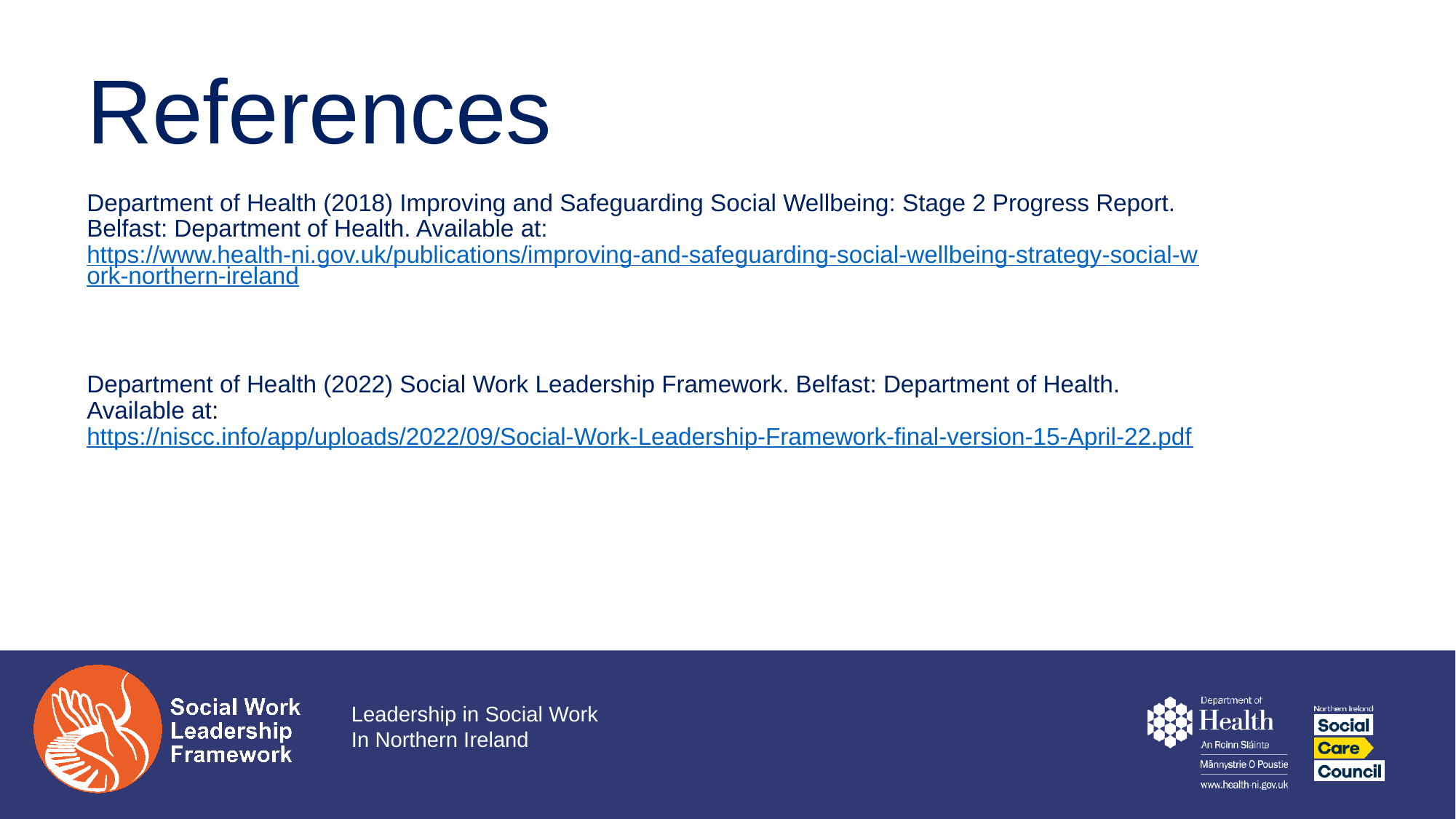

# References
Department of Health (2018) Improving and Safeguarding Social Wellbeing: Stage 2 Progress Report. Belfast: Department of Health. Available at: https://www.health-ni.gov.uk/publications/improving-and-safeguarding-social-wellbeing-strategy-social-work-northern-ireland

Department of Health (2022) Social Work Leadership Framework. Belfast: Department of Health. Available at: https://niscc.info/app/uploads/2022/09/Social-Work-Leadership-Framework-final-version-15-April-22.pdf